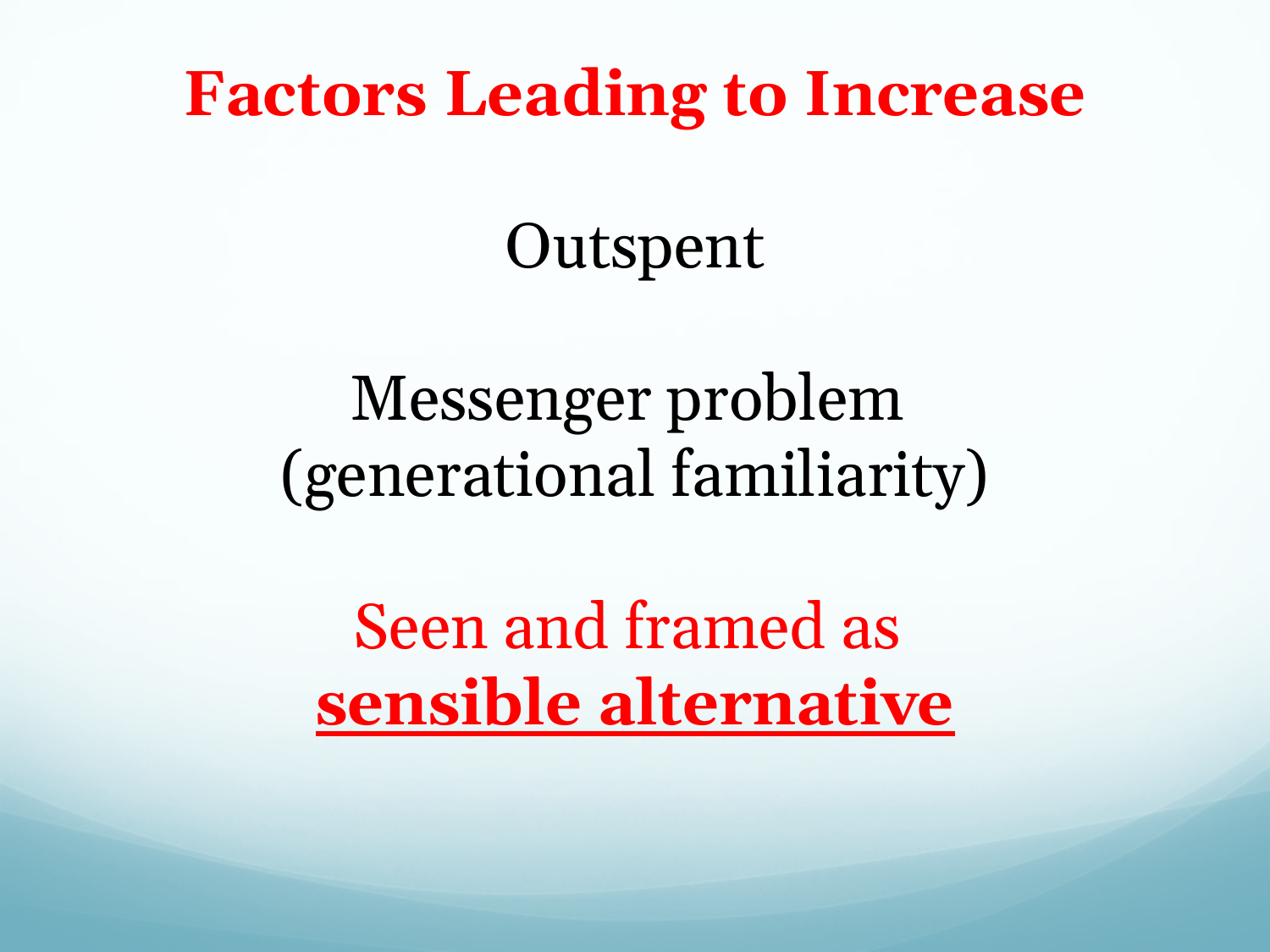

Factors Leading to Increase

Outspent

Messenger problem
(generational familiarity)

Seen and framed as
sensible alternative
Kevin A. Sabet, Ph.D., www.kevinsabet.com